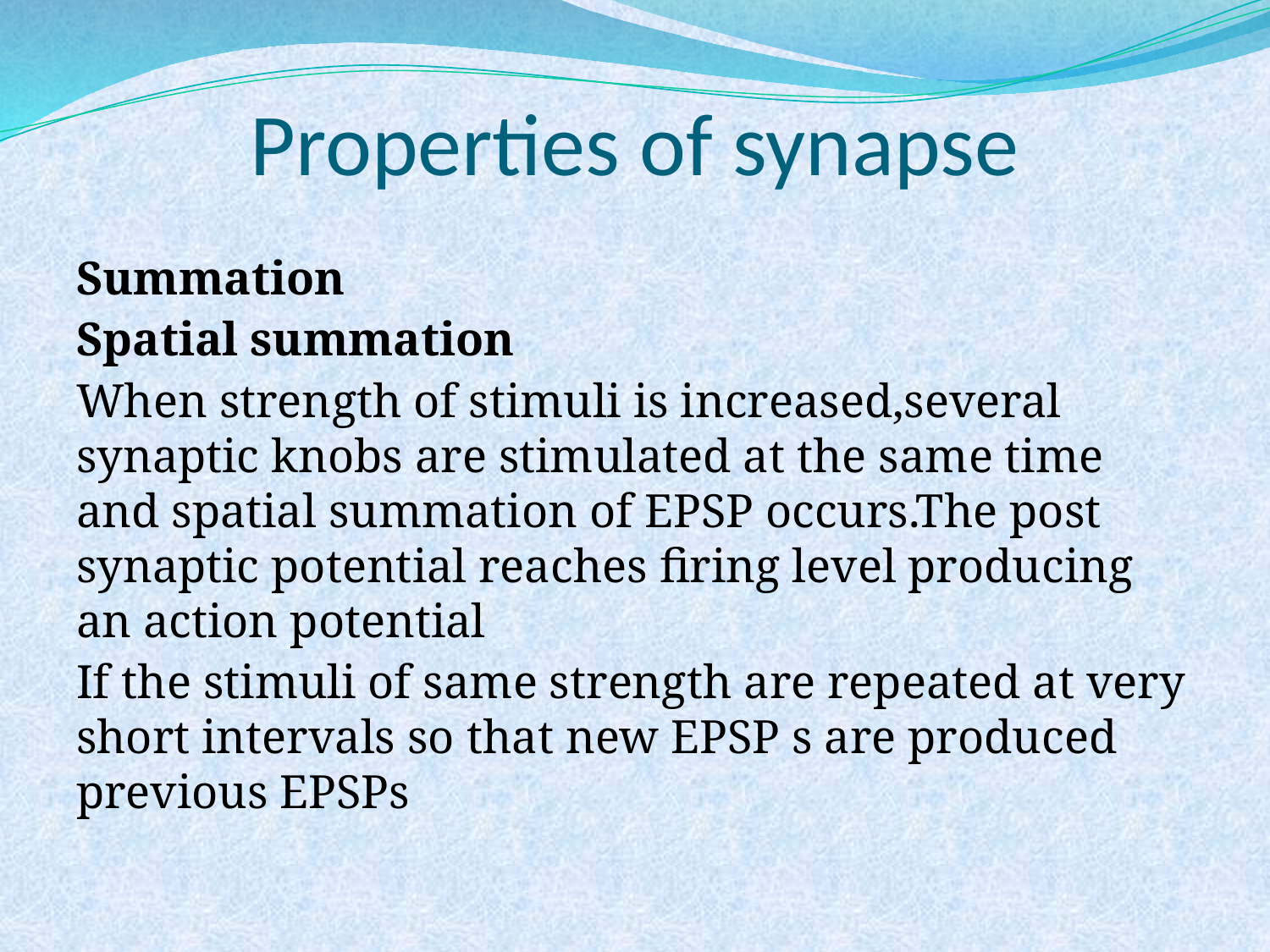

# Properties of synapse
Summation
Spatial summation
When strength of stimuli is increased,several synaptic knobs are stimulated at the same time and spatial summation of EPSP occurs.The post synaptic potential reaches firing level producing an action potential
If the stimuli of same strength are repeated at very short intervals so that new EPSP s are produced previous EPSPs